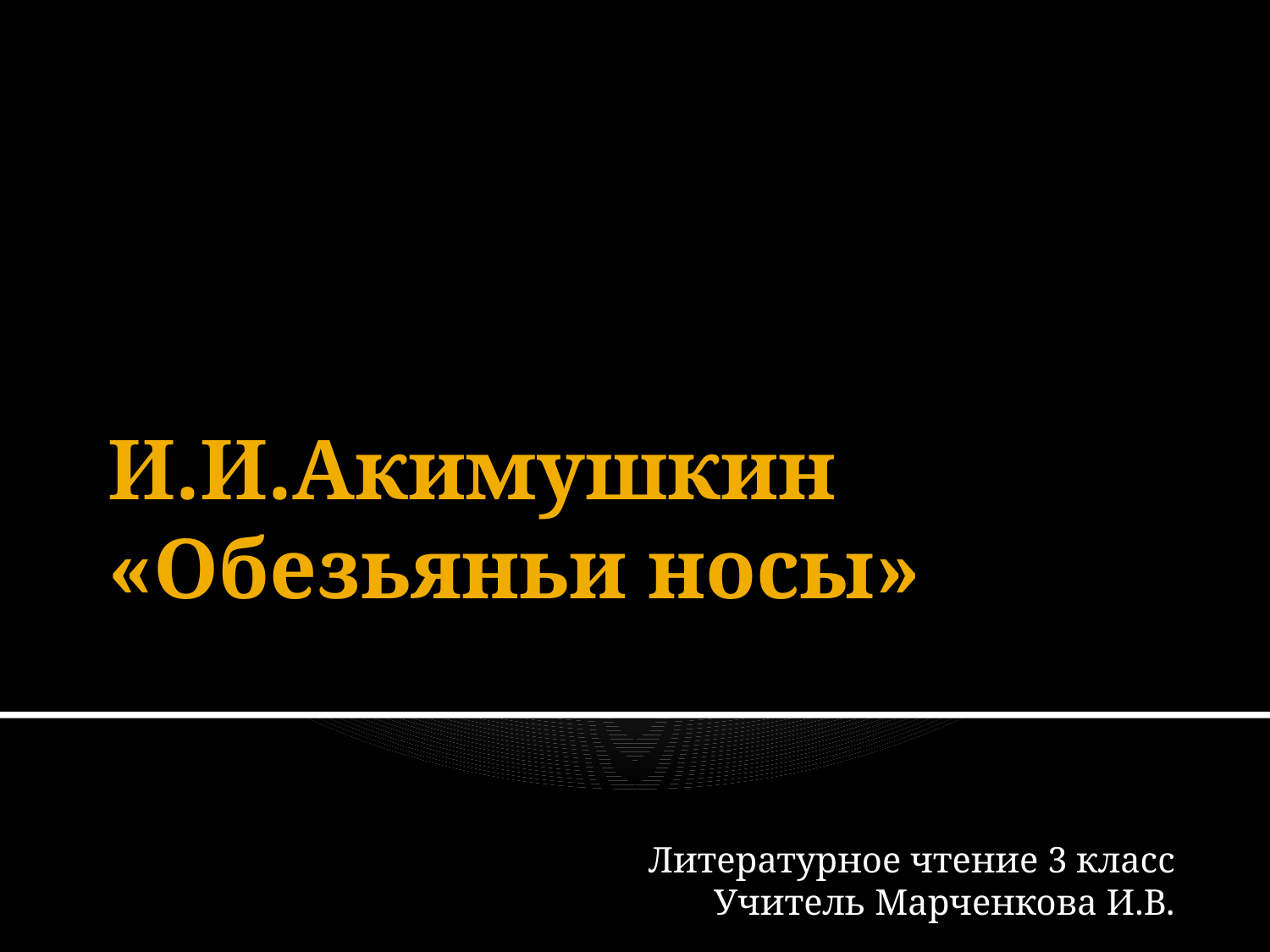

# И.И.Акимушкин «Обезьяньи носы»
Литературное чтение 3 класс
Учитель Марченкова И.В.